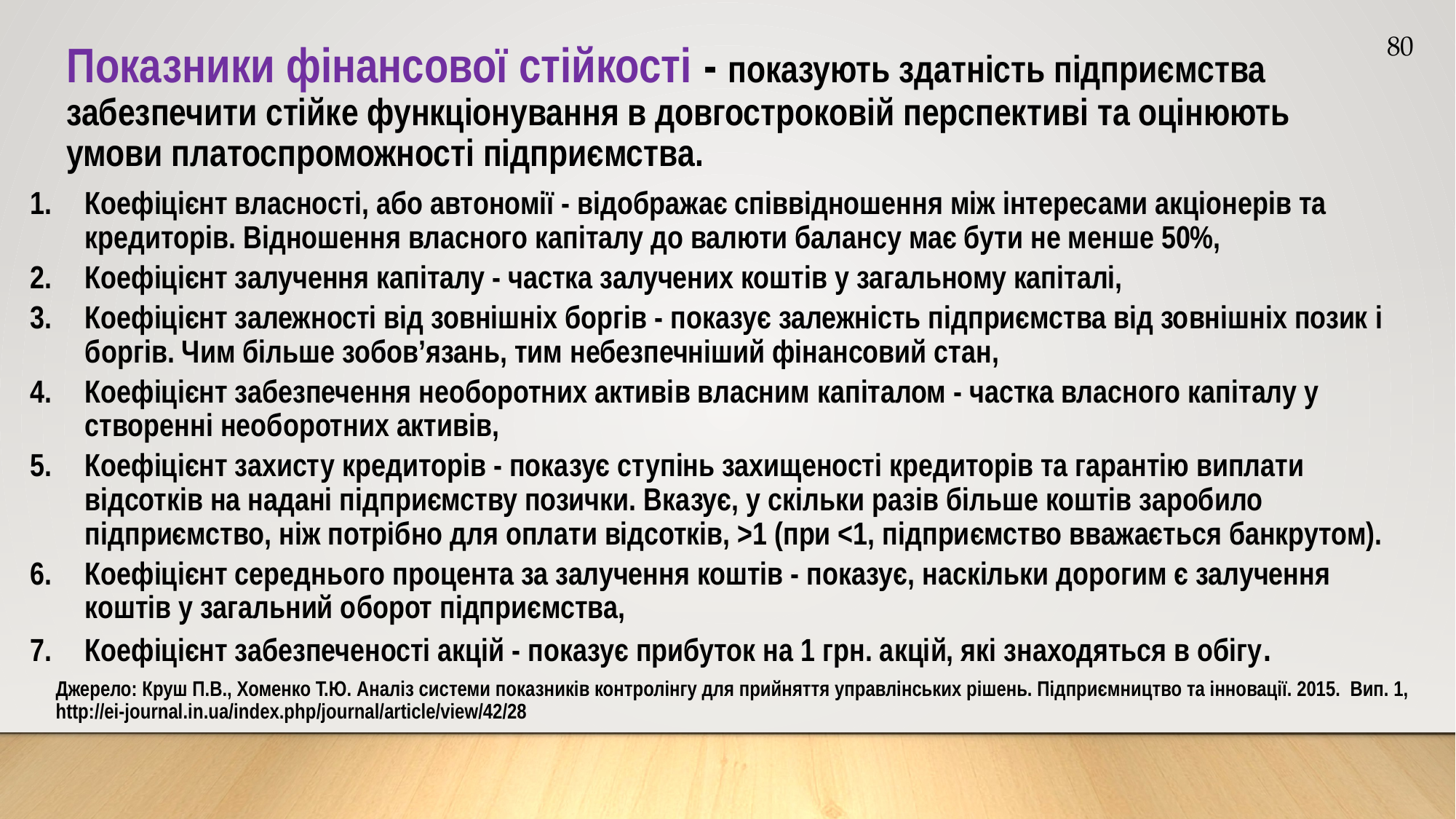

80
Показники фінансової стійкості - показують здатність підприємства забезпечити стійке функціонування в довгостроковій перспективі та оцінюють умови платоспроможності підприємства.
Коефіцієнт власності, або автономії - відображає співвідношення між інтересами акціонерів та кредиторів. Відношення власного капіталу до валюти балансу має бути не менше 50%,
Коефіцієнт залучення капіталу - частка залучених коштів у загальному капіталі,
Коефіцієнт залежності від зовнішніх боргів - показує залежність підприємства від зовнішніх позик і боргів. Чим більше зобов’язань, тим небезпечніший фінансовий стан,
Коефіцієнт забезпечення необоротних активів власним капіталом - частка власного капіталу у створенні необоротних активів,
Коефіцієнт захисту кредиторів - показує ступінь захищеності кредиторів та гарантію виплати відсотків на надані підприємству позички. Вказує, у скільки разів більше коштів заробило підприємство, ніж потрібно для оплати відсотків, >1 (при <1, підприємство вважається банкрутом).
Коефіцієнт середнього процента за залучення коштів - показує, наскільки дорогим є залучення коштів у загальний оборот підприємства,
Коефіцієнт забезпеченості акцій - показує прибуток на 1 грн. акцій, які знаходяться в обігу.
Джерело: Круш П.В., Хоменко Т.Ю. Аналіз системи показників контролінгу для прийняття управлінських рішень. Підприємництво та інновації. 2015.  Вип. 1, http://ei-journal.in.ua/index.php/journal/article/view/42/28